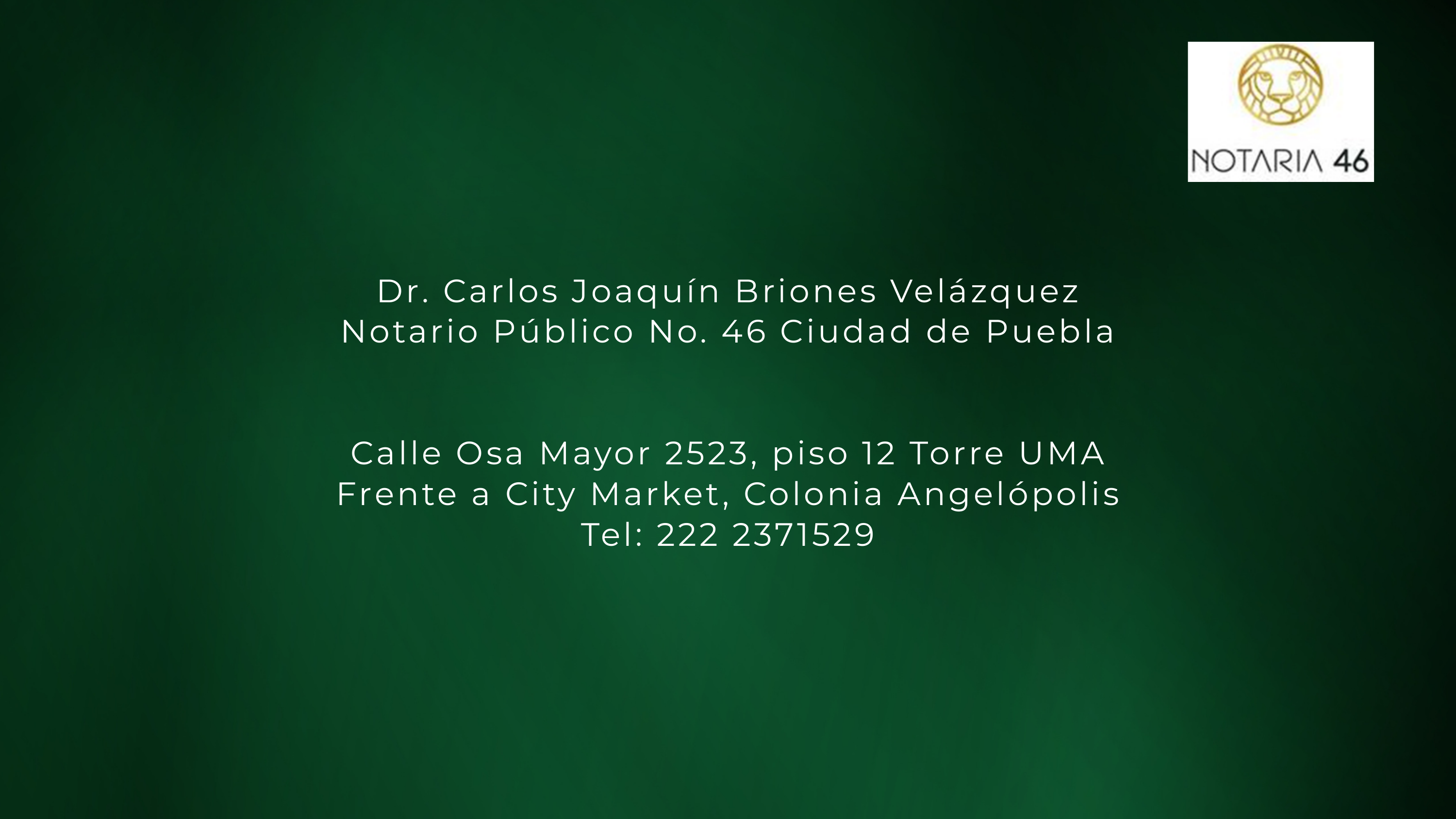

Dr. Carlos Joaquín Briones Velázquez
Notario Público No. 46 Ciudad de Puebla

Calle Osa Mayor 2523, piso 12 Torre UMA
Frente a City Market, Colonia Angelópolis
Tel: 222 2371529